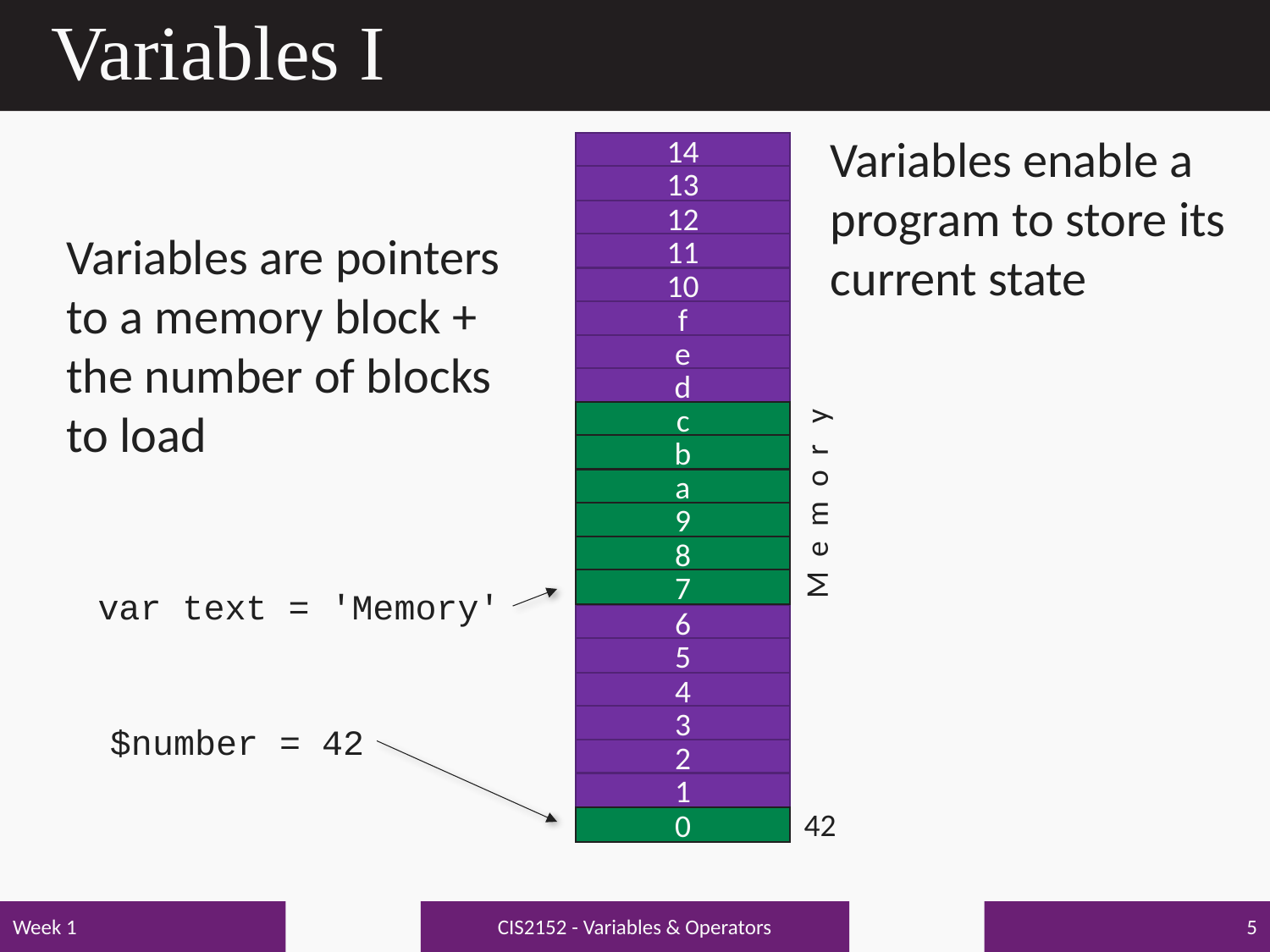

# Variables I
Variables enable a program to store its current state
14
13
12
Variables are pointers to a memory block + the number of blocks to load
11
10
f
e
d
c
b
a
M  e  m  o  r   y
9
8
7
var text = 'Memory'
c
b
a
9
8
7
6
5
4
3
$number = 42
42
0
2
1
0
CIS2152 - Variables & Operators
Week 1
5